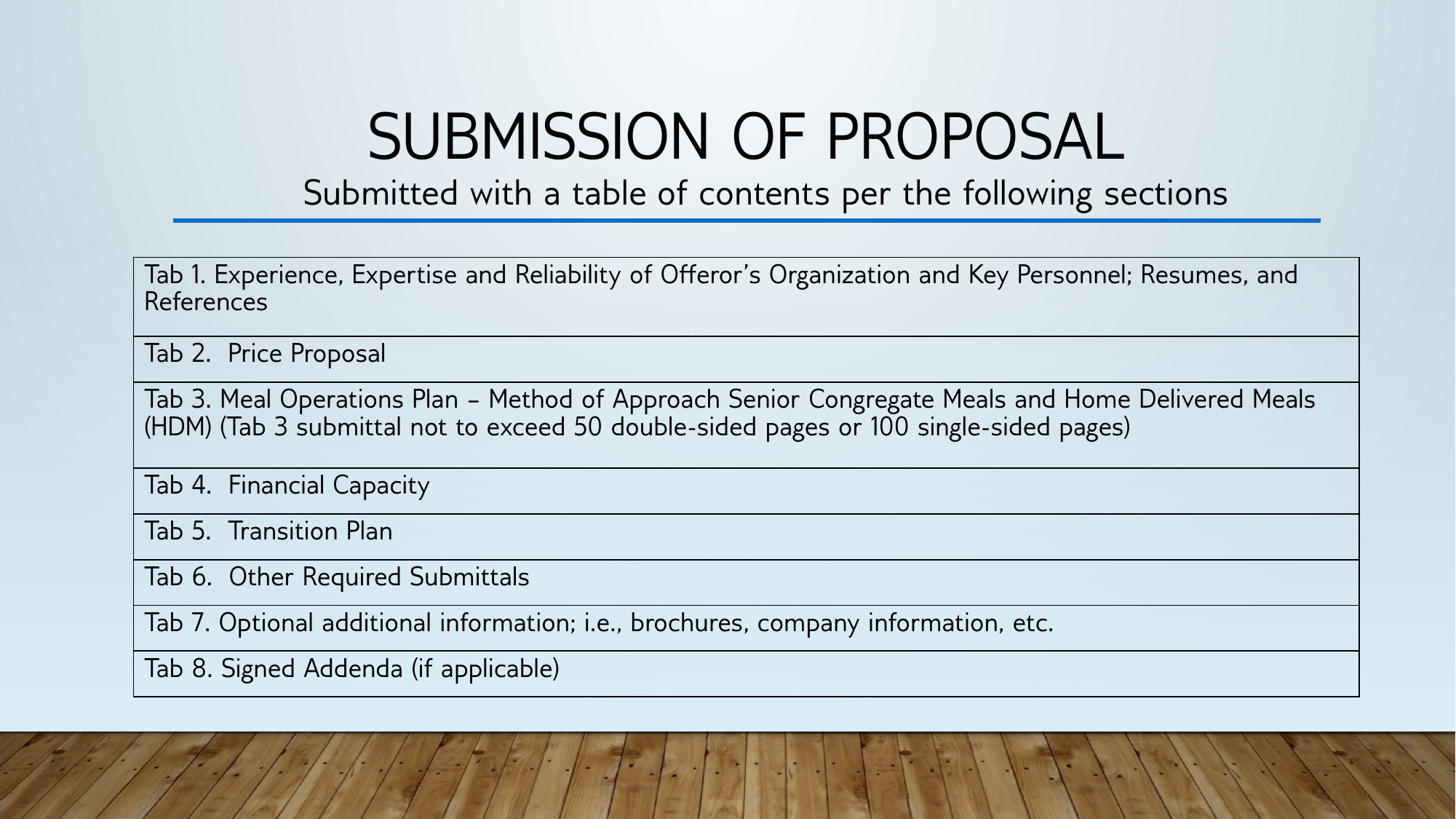

# Submission of proposal
Submitted with a table of contents per the following sections
| Tab 1. Experience, Expertise and Reliability of Offeror’s Organization and Key Personnel; Resumes, and References |
| --- |
| Tab 2. Price Proposal |
| Tab 3. Meal Operations Plan – Method of Approach Senior Congregate Meals and Home Delivered Meals (HDM) (Tab 3 submittal not to exceed 50 double-sided pages or 100 single-sided pages) |
| Tab 4. Financial Capacity |
| Tab 5. Transition Plan |
| Tab 6. Other Required Submittals |
| Tab 7. Optional additional information; i.e., brochures, company information, etc. |
| Tab 8. Signed Addenda (if applicable) |